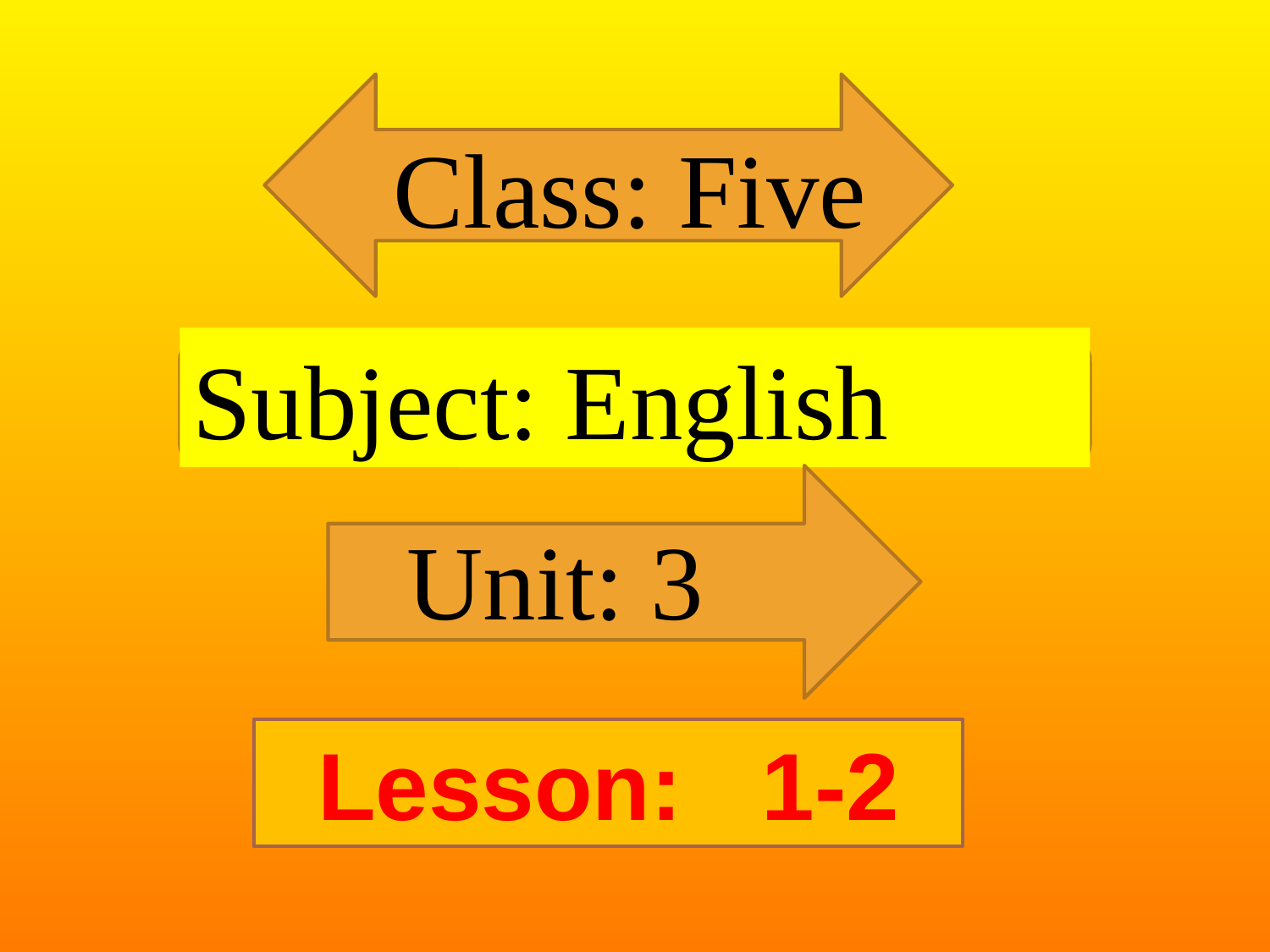

Class: Five
Subject: English

Unit: 3
Lesson:   1-2